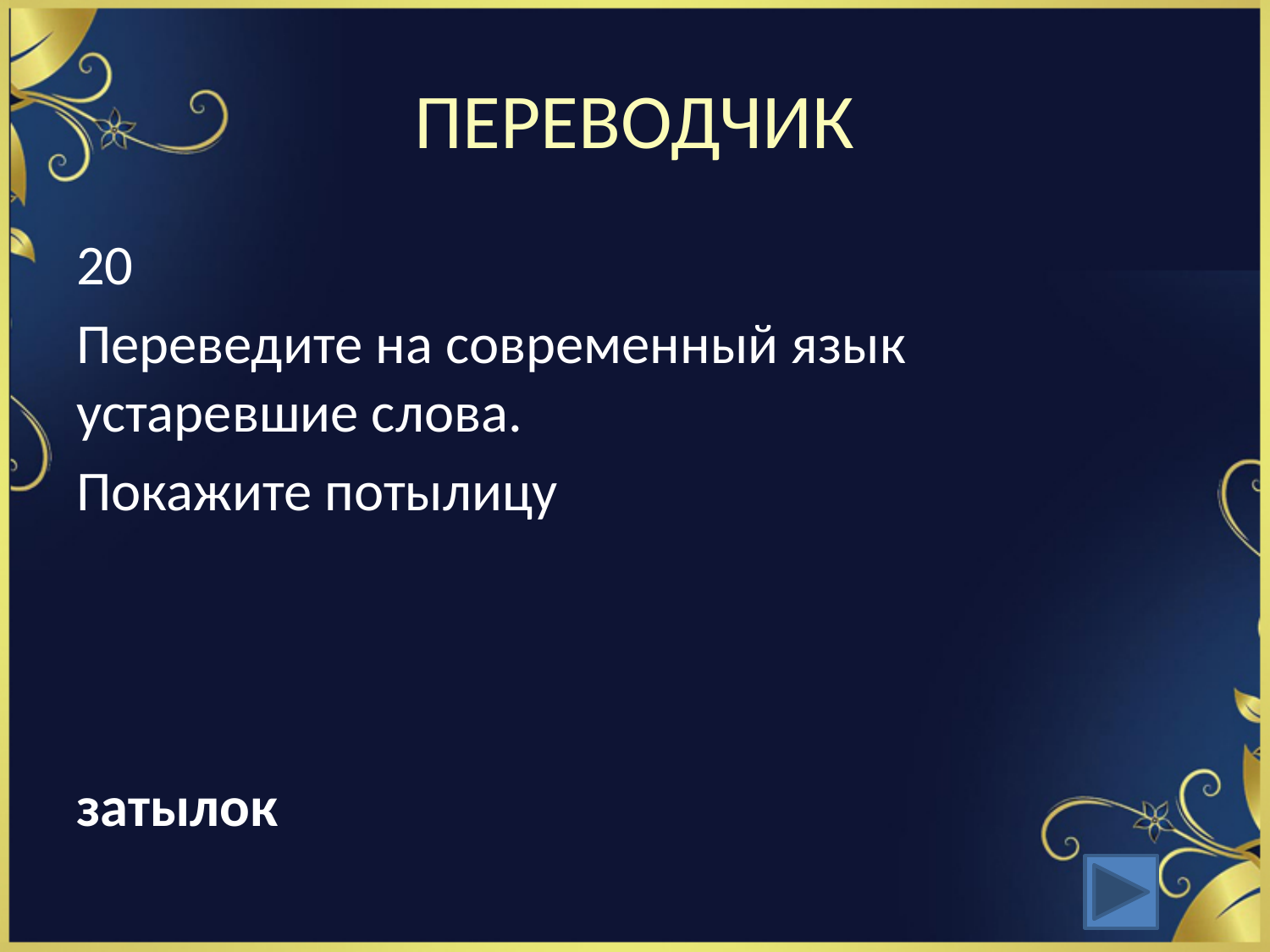

# ПЕРЕВОДЧИК
20
Переведите на современный язык устаревшие слова.
Покажите потылицу

затылок